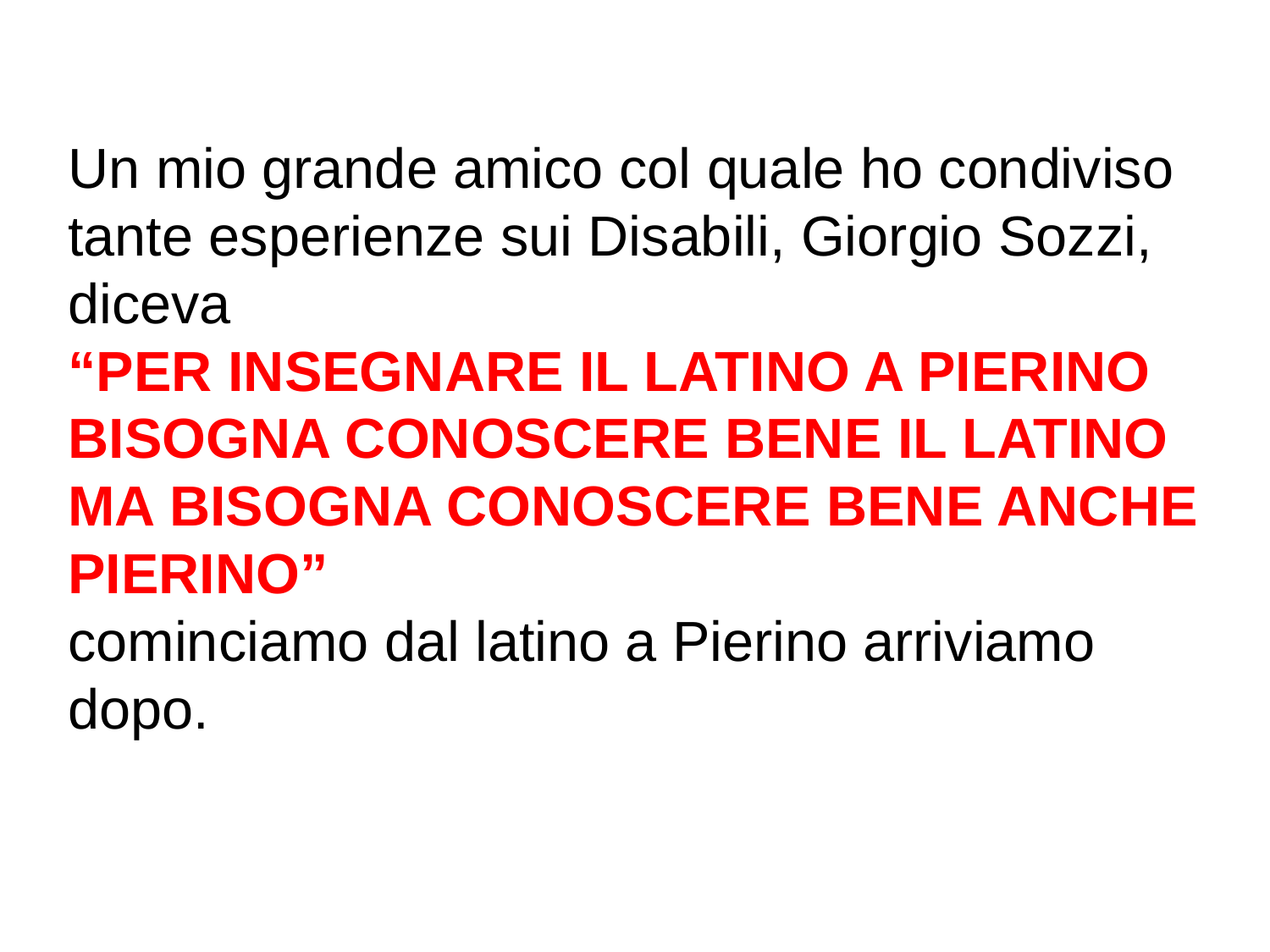

Un mio grande amico col quale ho condiviso tante esperienze sui Disabili, Giorgio Sozzi,  diceva
“PER INSEGNARE IL LATINO A PIERINO BISOGNA CONOSCERE BENE IL LATINO MA BISOGNA CONOSCERE BENE ANCHE PIERINO”
cominciamo dal latino a Pierino arriviamo dopo.